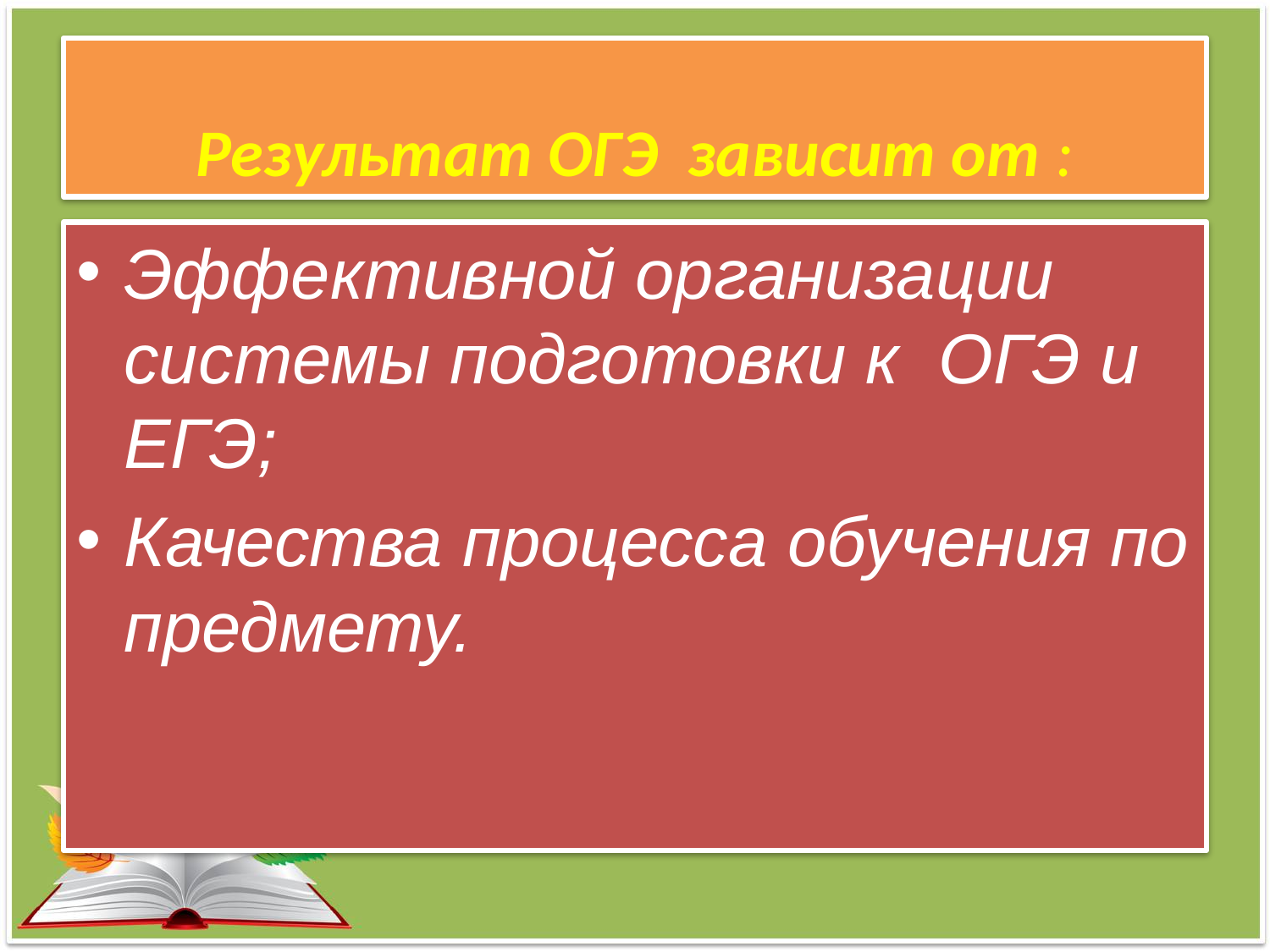

# Результат ОГЭ  зависит от :
Эффективной организации системы подготовки к  ОГЭ и ЕГЭ;
Качества процесса обучения по предмету.